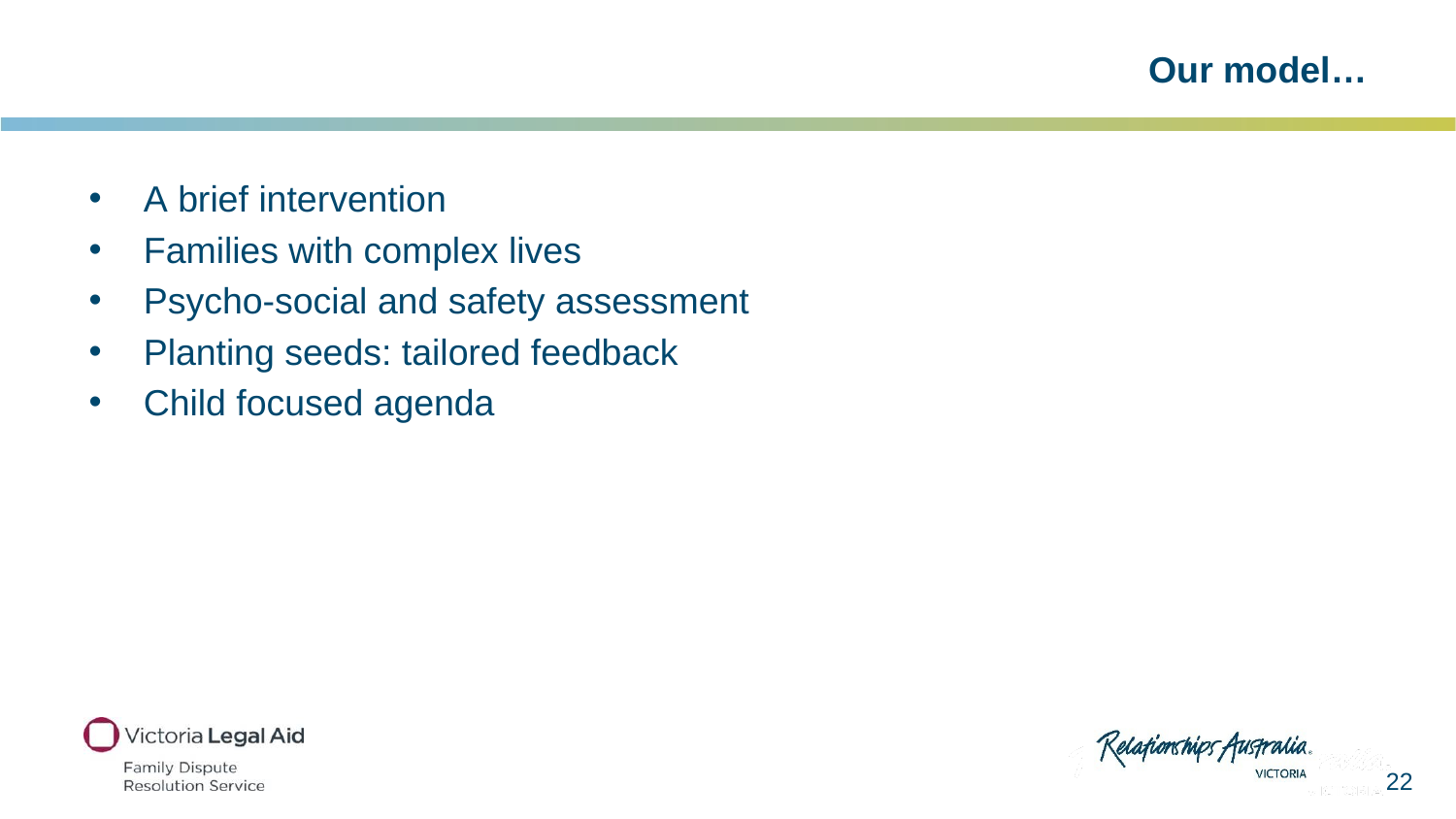

# Our model…
A brief intervention
Families with complex lives
Psycho-social and safety assessment
Planting seeds: tailored feedback
Child focused agenda
22